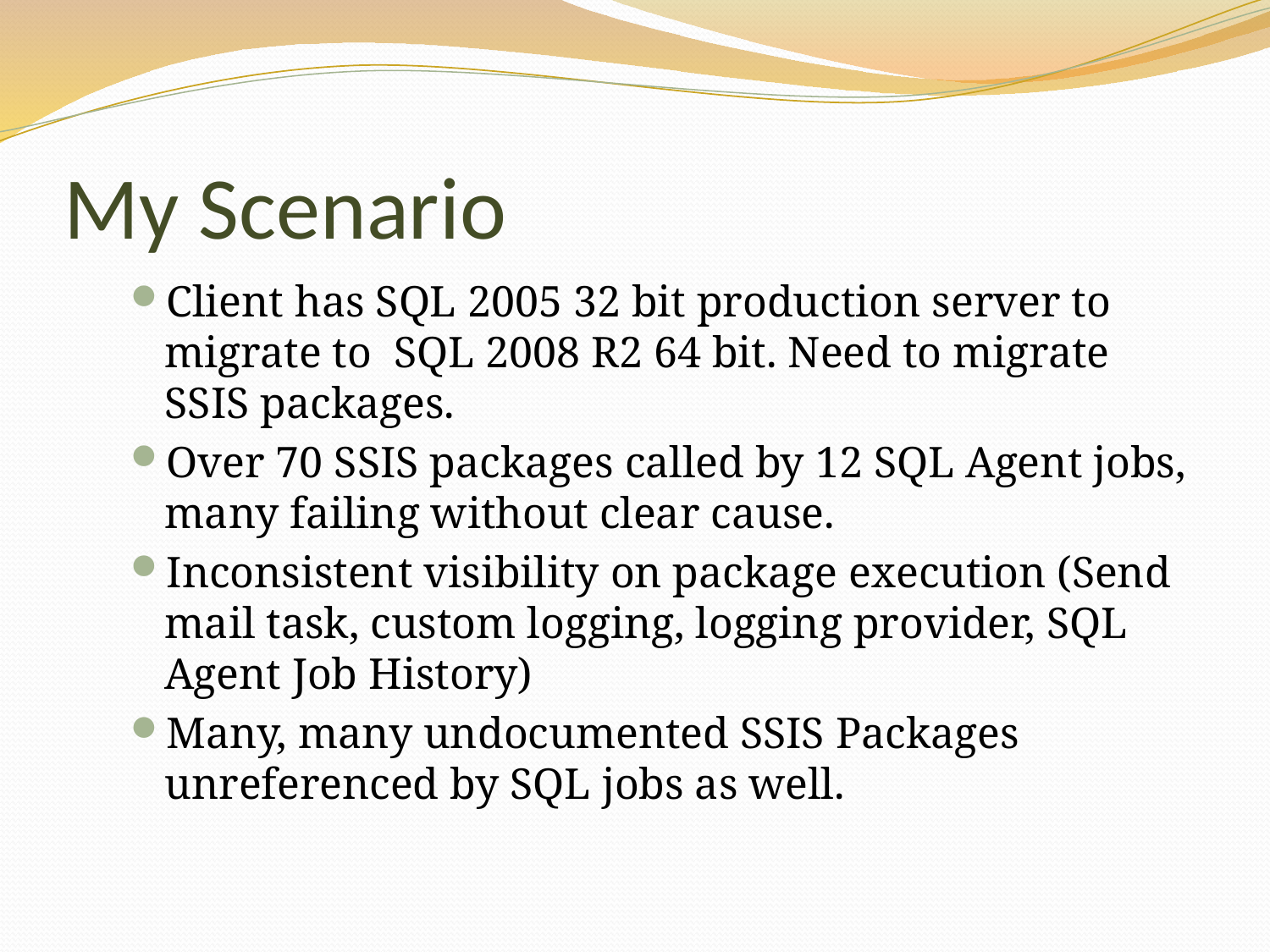

# My Scenario
Client has SQL 2005 32 bit production server to migrate to  SQL 2008 R2 64 bit. Need to migrate SSIS packages.
Over 70 SSIS packages called by 12 SQL Agent jobs, many failing without clear cause.
Inconsistent visibility on package execution (Send mail task, custom logging, logging provider, SQL Agent Job History)
Many, many undocumented SSIS Packages unreferenced by SQL jobs as well.